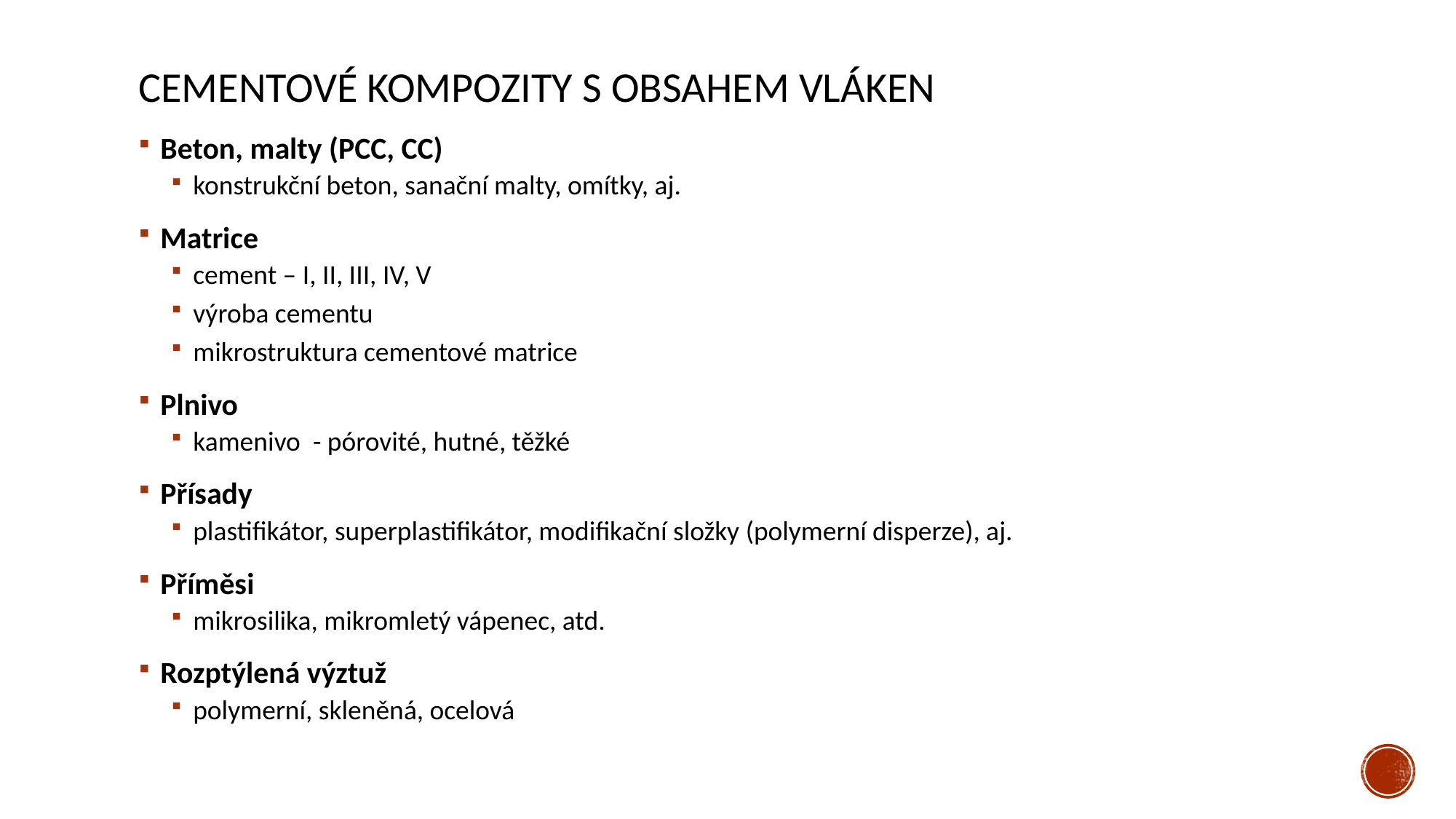

# Cementové kompozity s obsahem vláken
Beton, malty (PCC, CC)
konstrukční beton, sanační malty, omítky, aj.
Matrice
cement – I, II, III, IV, V
výroba cementu
mikrostruktura cementové matrice
Plnivo
kamenivo  - pórovité, hutné, těžké
Přísady
plastifikátor, superplastifikátor, modifikační složky (polymerní disperze), aj.
Příměsi
mikrosilika, mikromletý vápenec, atd.
Rozptýlená výztuž
polymerní, skleněná, ocelová